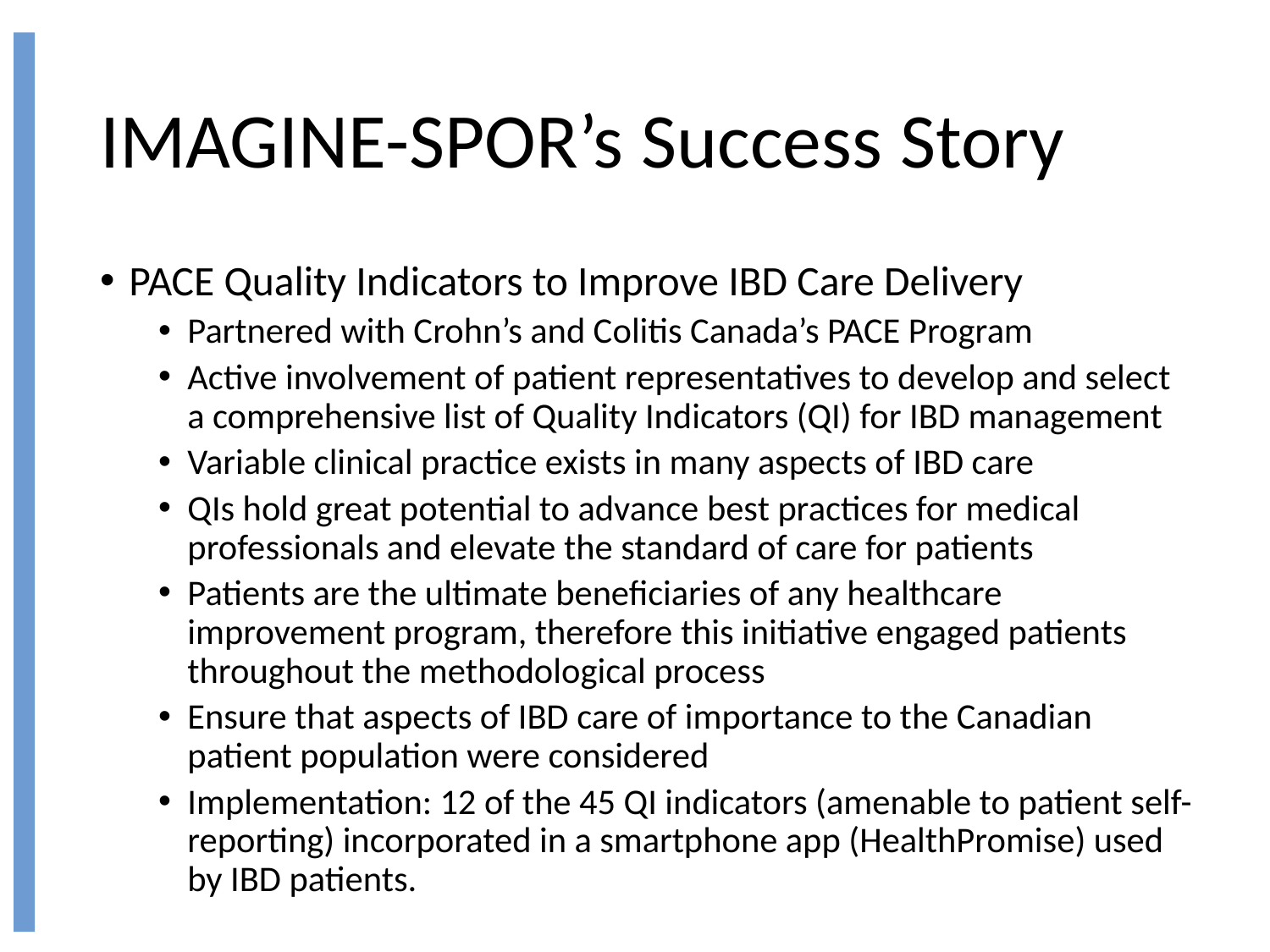

# IMAGINE-SPOR’s Success Story
PACE Quality Indicators to Improve IBD Care Delivery
Partnered with Crohn’s and Colitis Canada’s PACE Program
Active involvement of patient representatives to develop and select a comprehensive list of Quality Indicators (QI) for IBD management
Variable clinical practice exists in many aspects of IBD care
QIs hold great potential to advance best practices for medical professionals and elevate the standard of care for patients
Patients are the ultimate beneficiaries of any healthcare improvement program, therefore this initiative engaged patients throughout the methodological process
Ensure that aspects of IBD care of importance to the Canadian patient population were considered
Implementation: 12 of the 45 QI indicators (amenable to patient self-reporting) incorporated in a smartphone app (HealthPromise) used by IBD patients.